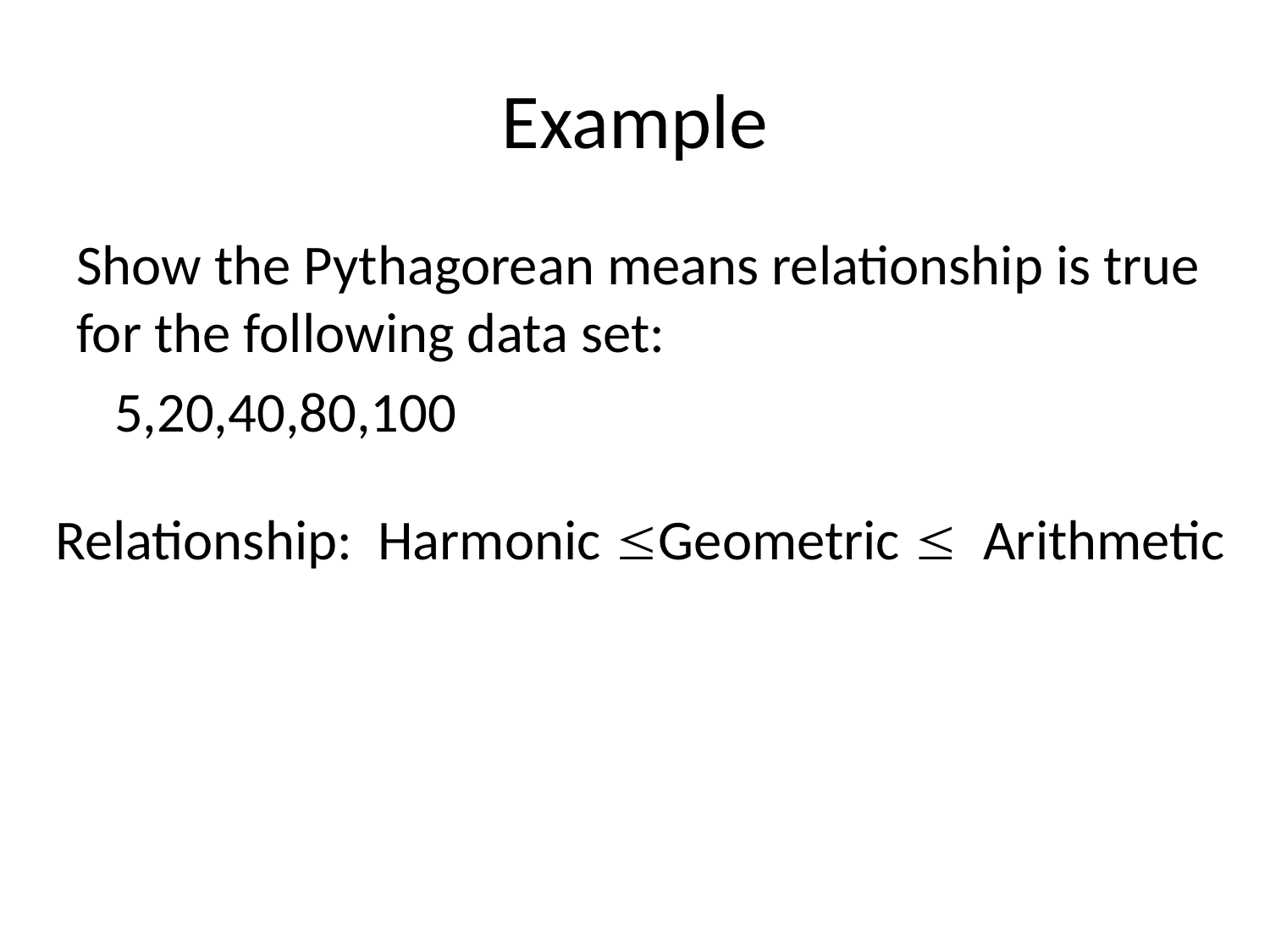

# Example
Show the Pythagorean means relationship is true for the following data set:
   5,20,40,80,100
Relationship:  Harmonic ≤Geometric ≤  Arithmetic